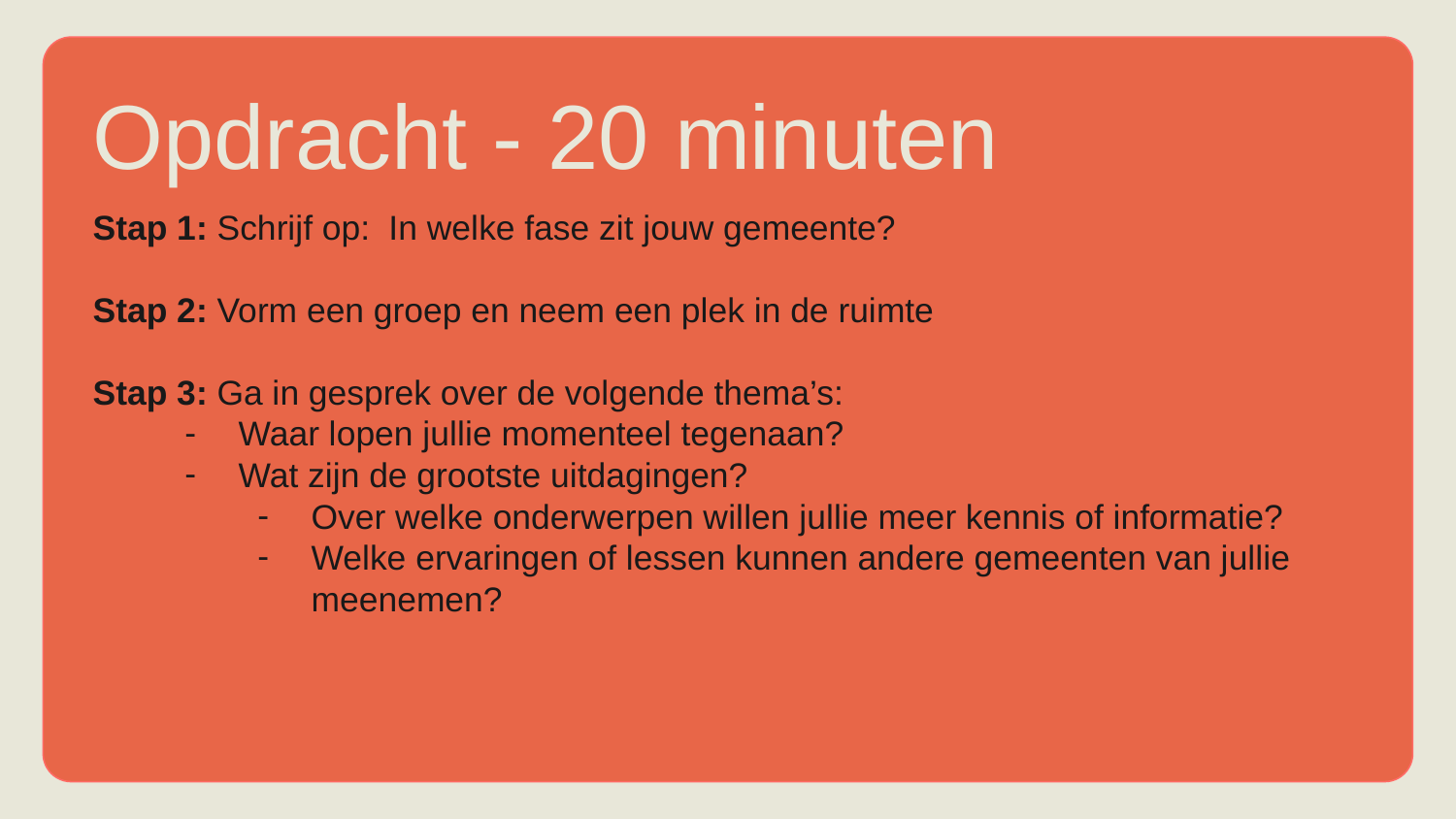

# Opdracht - 20 minuten
Stap 1: Schrijf op:  In welke fase zit jouw gemeente?

Stap 2: Vorm een groep en neem een plek in de ruimte

Stap 3: Ga in gesprek over de volgende thema’s:
Waar lopen jullie momenteel tegenaan?
Wat zijn de grootste uitdagingen?
Over welke onderwerpen willen jullie meer kennis of informatie?
Welke ervaringen of lessen kunnen andere gemeenten van jullie meenemen?